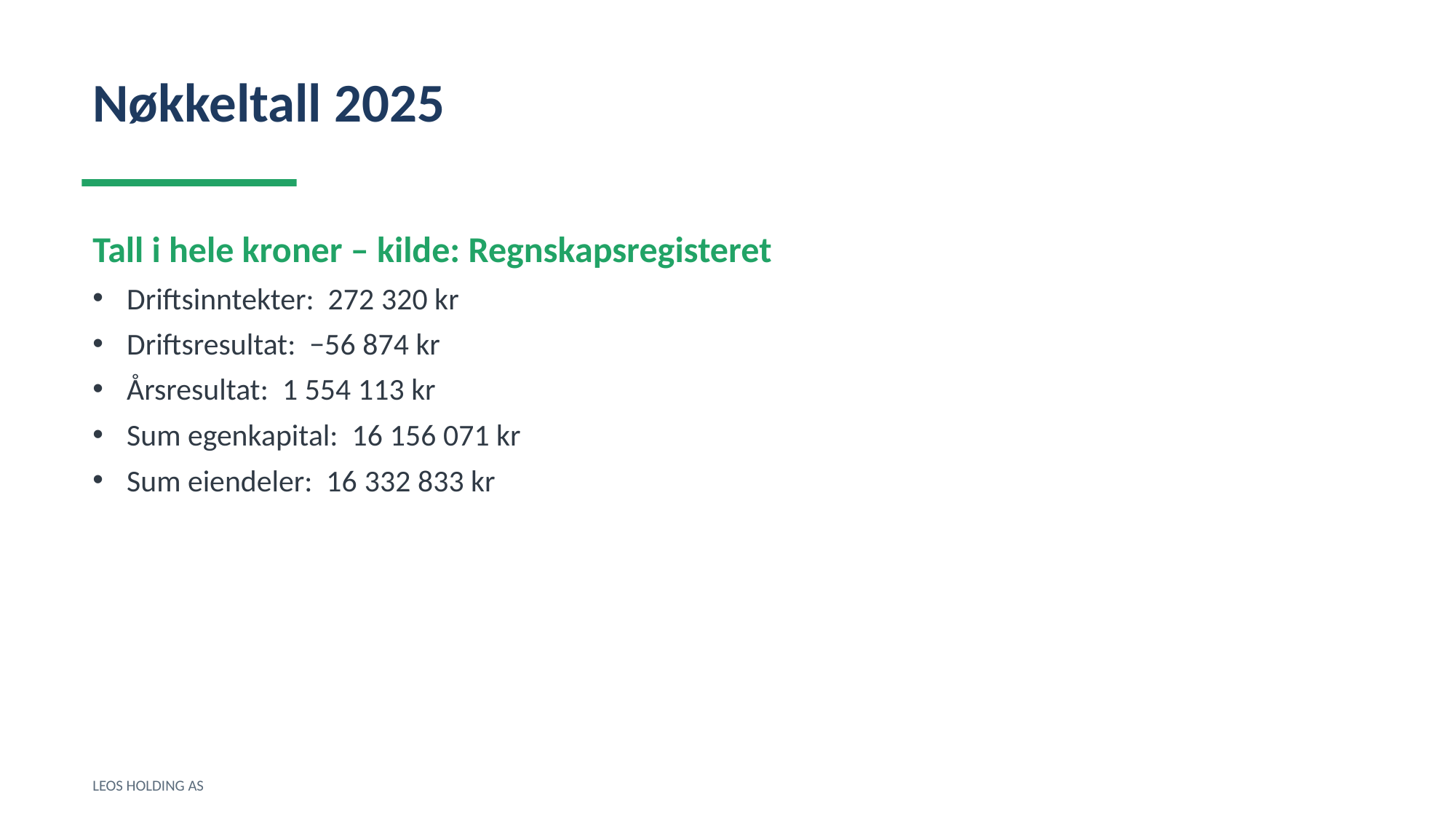

Nøkkeltall 2025

Tall i hele kroner – kilde: Regnskapsregisteret
Driftsinntekter:  272 320 kr
Driftsresultat:  −56 874 kr
Årsresultat:  1 554 113 kr
Sum egenkapital:  16 156 071 kr
Sum eiendeler:  16 332 833 kr
LEOS HOLDING AS